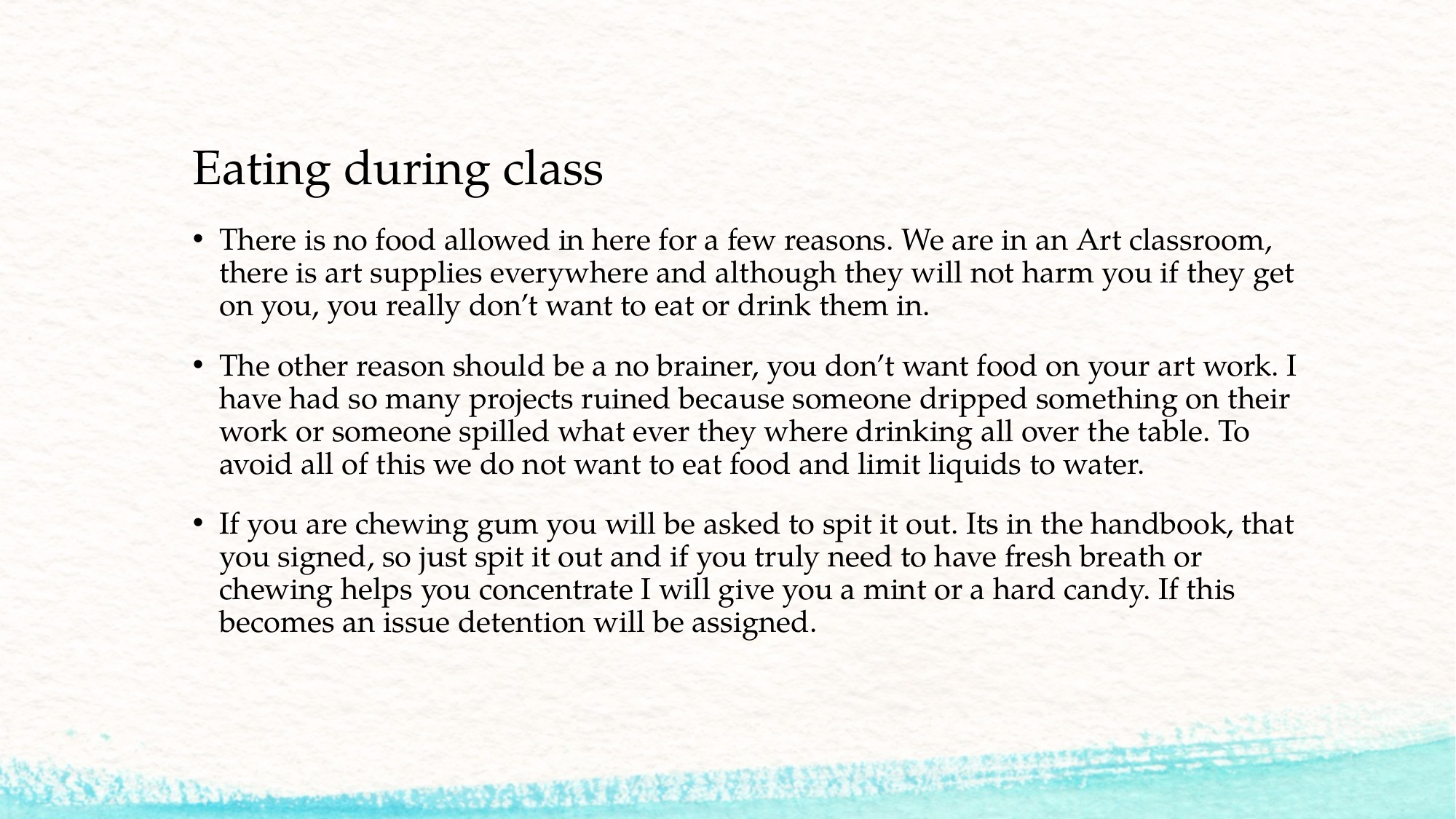

# Eating during class
There is no food allowed in here for a few reasons. We are in an Art classroom, there is art supplies everywhere and although they will not harm you if they get on you, you really don’t want to eat or drink them in.
The other reason should be a no brainer, you don’t want food on your art work. I have had so many projects ruined because someone dripped something on their work or someone spilled what ever they where drinking all over the table. To avoid all of this we do not want to eat food and limit liquids to water.
If you are chewing gum you will be asked to spit it out. Its in the handbook, that you signed, so just spit it out and if you truly need to have fresh breath or chewing helps you concentrate I will give you a mint or a hard candy. If this becomes an issue detention will be assigned.